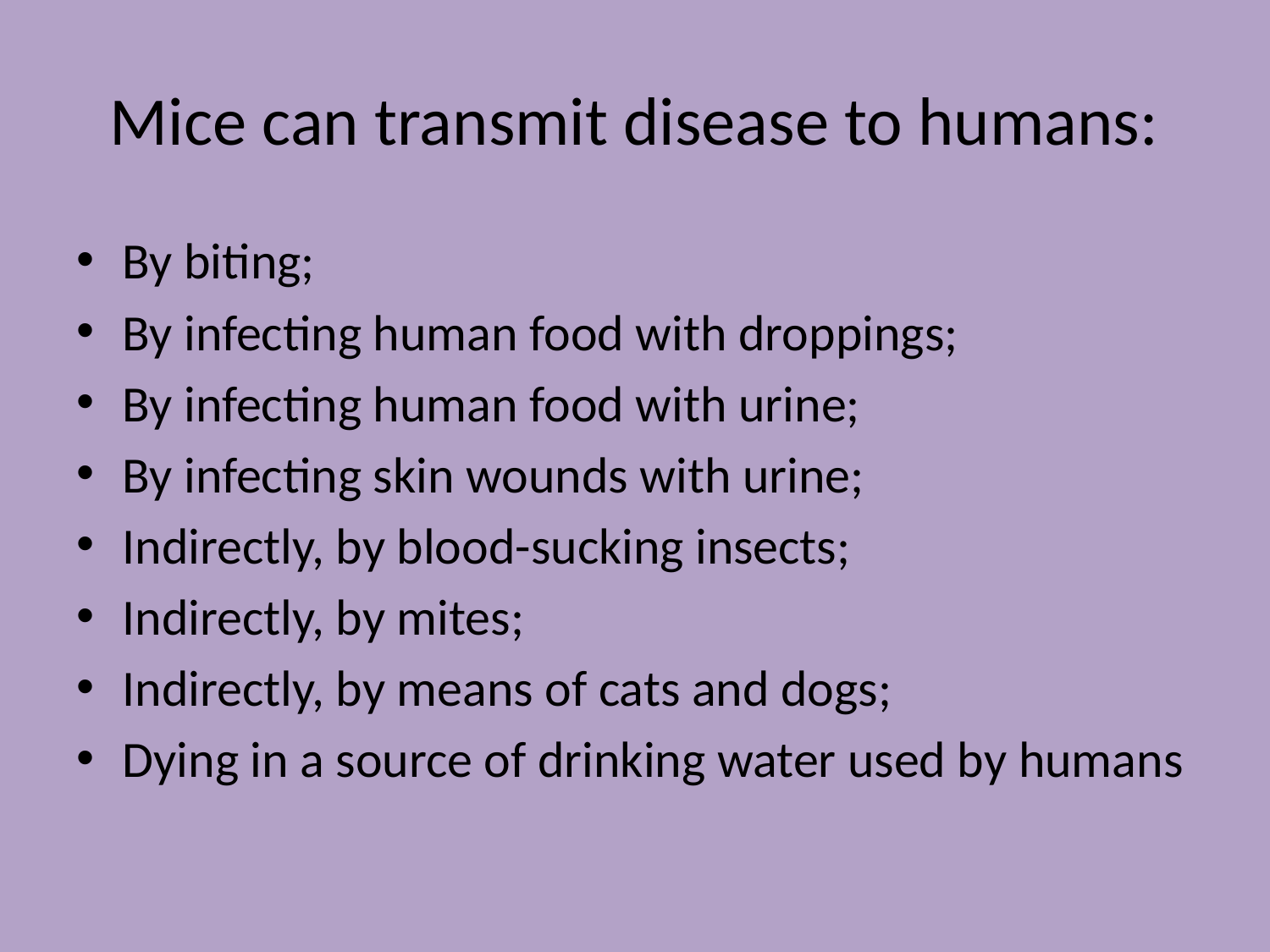

# Mice can transmit disease to humans:
By biting;
By infecting human food with droppings;
By infecting human food with urine;
By infecting skin wounds with urine;
Indirectly, by blood-sucking insects;
Indirectly, by mites;
Indirectly, by means of cats and dogs;
Dying in a source of drinking water used by humans